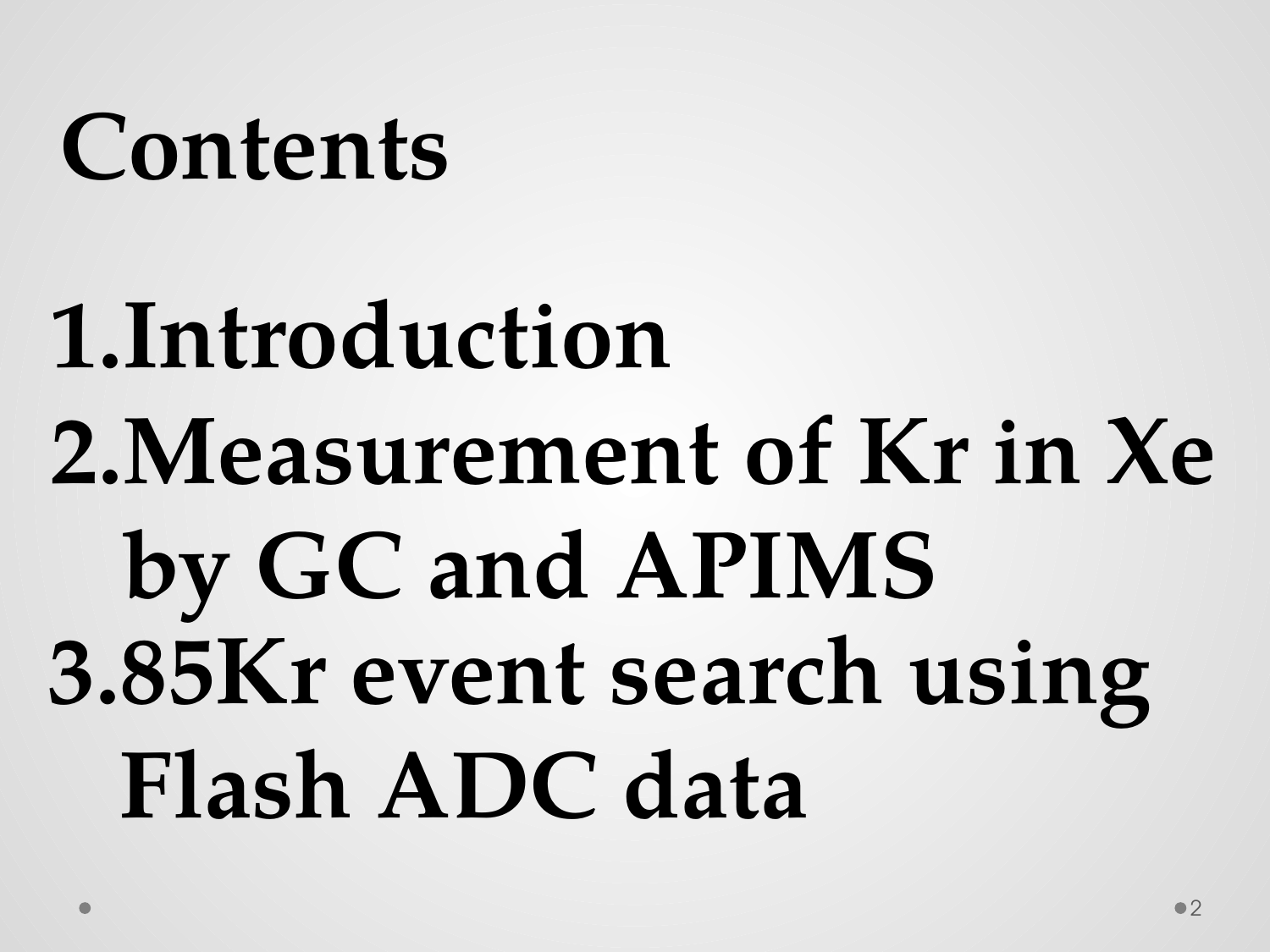

Contents
1.Introduction
2.Measurement of Kr in Xe
   by GC and APIMS
3.85Kr event search using
   Flash ADC data
2